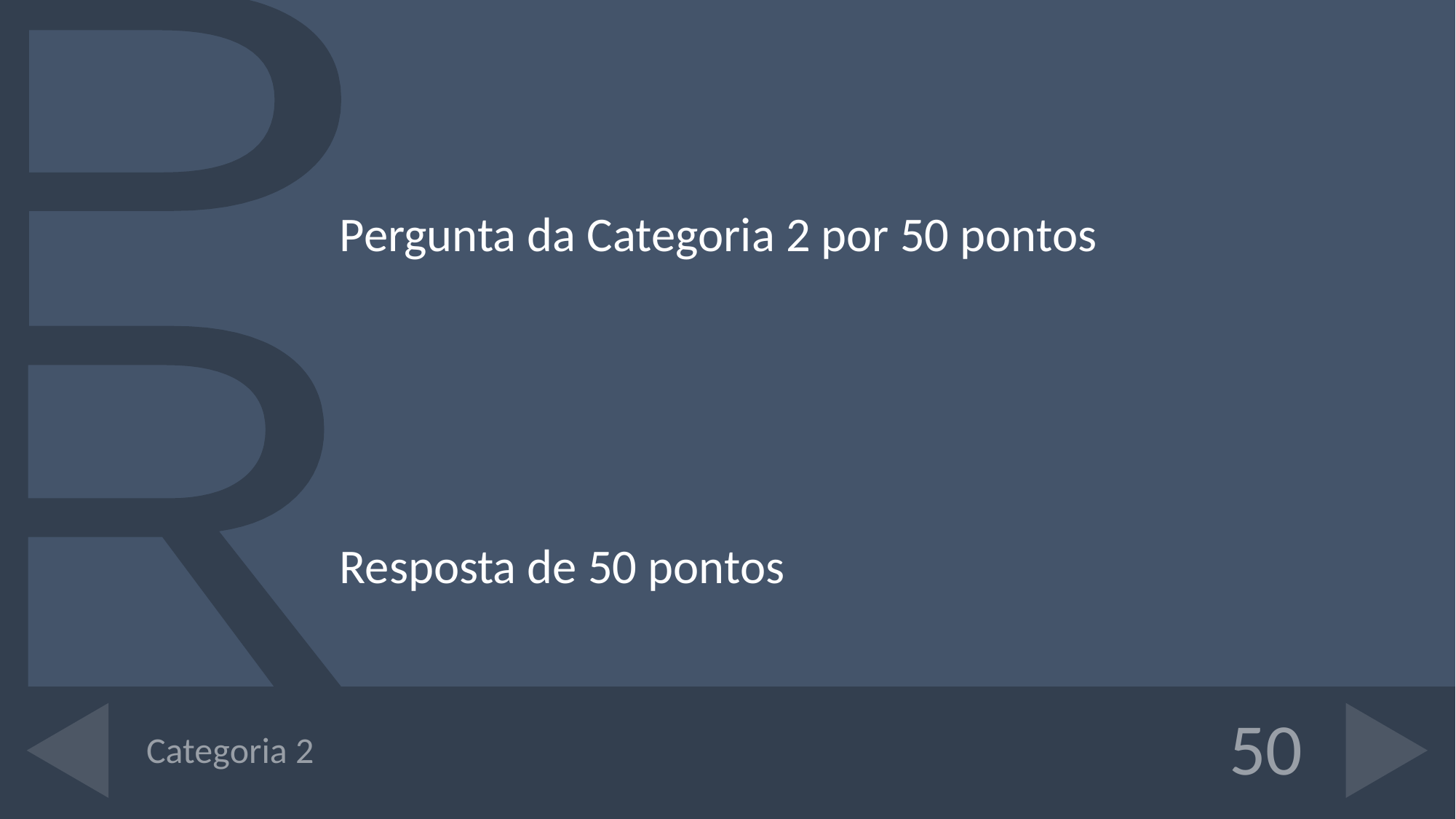

Pergunta da Categoria 2 por 50 pontos
Resposta de 50 pontos
# Categoria 2
50